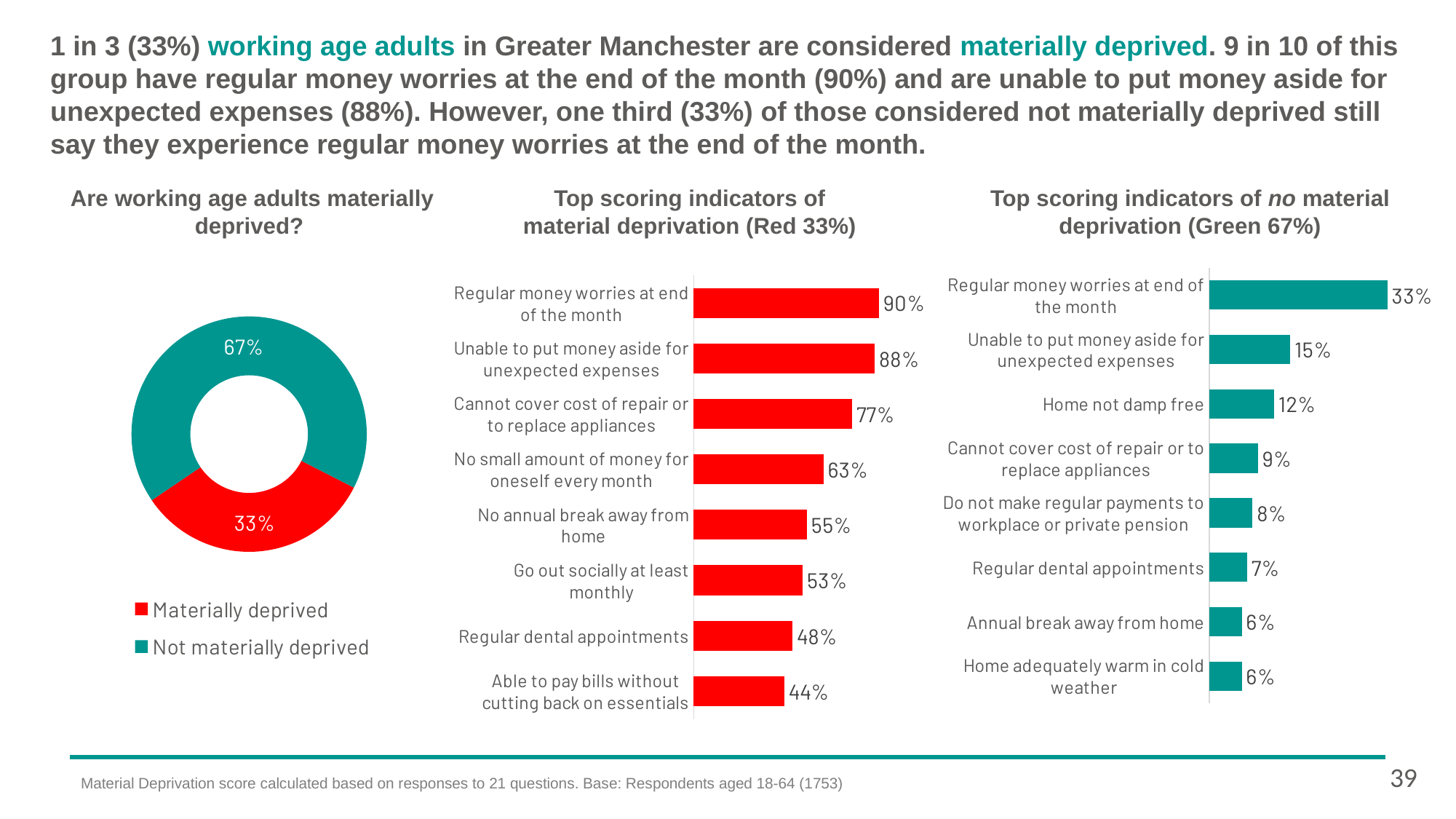

# 1 in 3 (33%) working age adults in Greater Manchester are considered materially deprived. 9 in 10 of this group have regular money worries at the end of the month (90%) and are unable to put money aside for unexpected expenses (88%). However, one third (33%) of those considered not materially deprived still say they experience regular money worries at the end of the month.
Are working age adults materially deprived?
Top scoring indicators of material deprivation (Red 33%)
Top scoring indicators of no material deprivation (Green 67%)

### Chart

| Category | Series 1 |
|---|---|
| Regular money worries at end of the month | 0.9 |
| Unable to put money aside for unexpected expenses | 0.88 |
| Cannot cover cost of repair or to replace appliances | 0.77 |
| No small amount of money for oneself every month | 0.63 |
| No annual break away from home | 0.55 |
| Go out socially at least monthly | 0.53 |
| Regular dental appointments | 0.48 |
| Able to pay bills without cutting back on essentials | 0.44 |

### Chart

| Category | Series 1 |
|---|---|
| Regular money worries at end of the month | 0.33 |
| Unable to put money aside for unexpected expenses | 0.15 |
| Home not damp free | 0.12 |
| Cannot cover cost of repair or to replace appliances | 0.09 |
| Do not make regular payments to workplace or private pension | 0.08 |
| Regular dental appointments | 0.07 |
| Annual break away from home | 0.06 |
| Home adequately warm in cold weather | 0.06 |

### Chart

| Category | Greater Manchester  |
|---|---|
| Materially deprived | 0.33 |
| Not materially deprived | 0.67 |
39
Material Deprivation score calculated based on responses to 21 questions. Base: Respondents aged 18-64 (1753)